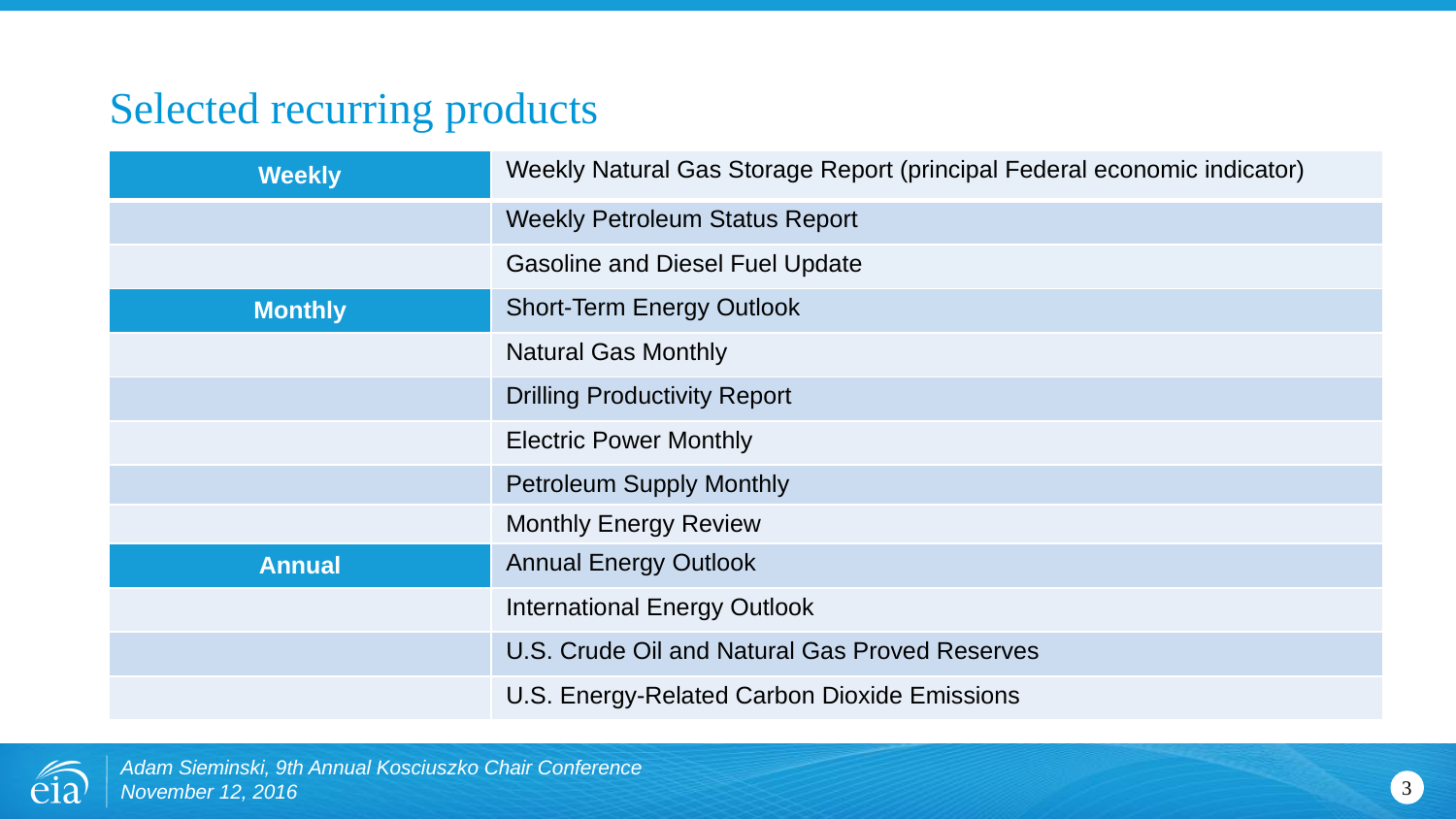

# Selected recurring products
| Weekly | Weekly Natural Gas Storage Report (principal Federal economic indicator) |
| --- | --- |
|  | Weekly Petroleum Status Report |
|  | Gasoline and Diesel Fuel Update |
| Monthly | Short-Term Energy Outlook |
|  | Natural Gas Monthly |
|  | Drilling Productivity Report |
|  | Electric Power Monthly |
|  | Petroleum Supply Monthly |
|  | Monthly Energy Review |
| Annual | Annual Energy Outlook |
|  | International Energy Outlook |
|  | U.S. Crude Oil and Natural Gas Proved Reserves |
|  | U.S. Energy-Related Carbon Dioxide Emissions |
Adam Sieminski, 9th Annual Kosciuszko Chair Conference
November 12, 2016
3